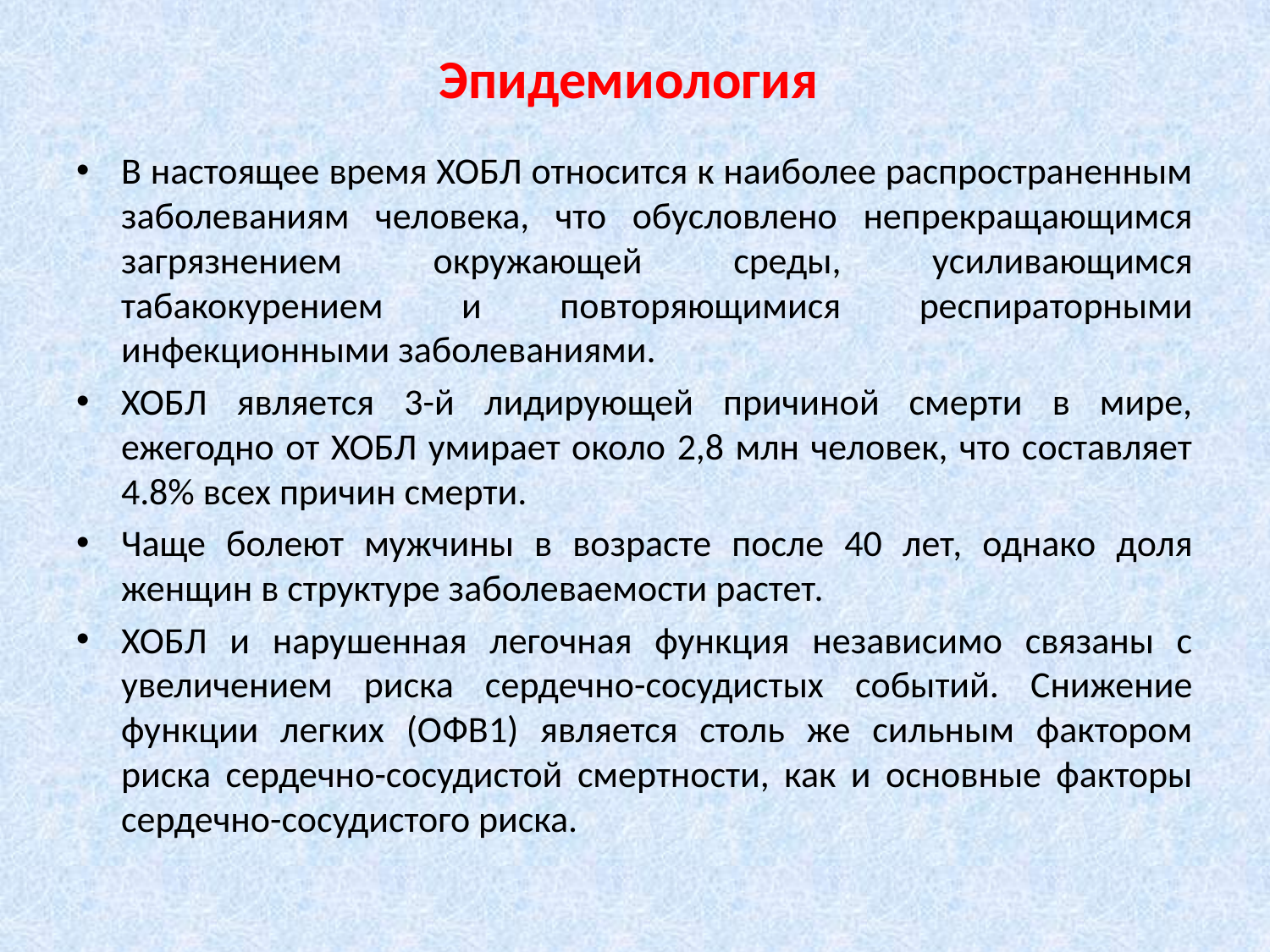

# Эпидемиология
В настоящее время ХОБЛ относится к наиболее распространенным заболеваниям человека, что обусловлено непрекращающимся загрязнением окружающей среды, усиливающимся табакокурением и повторяющимися респираторными инфекционными заболеваниями.
ХОБЛ является 3-й лидирующей причиной смерти в мире, ежегодно от ХОБЛ умирает около 2,8 млн человек, что составляет 4.8% всех причин смерти.
Чаще болеют мужчины в возрасте после 40 лет, однако доля женщин в структуре заболеваемости растет.
ХОБЛ и нарушенная легочная функция независимо связаны с увеличением риска сердечно-сосудистых событий. Снижение функции легких (ОФВ1) является столь же сильным фактором риска сердечно-сосудистой смертности, как и основные факторы сердечно-сосудистого риска.